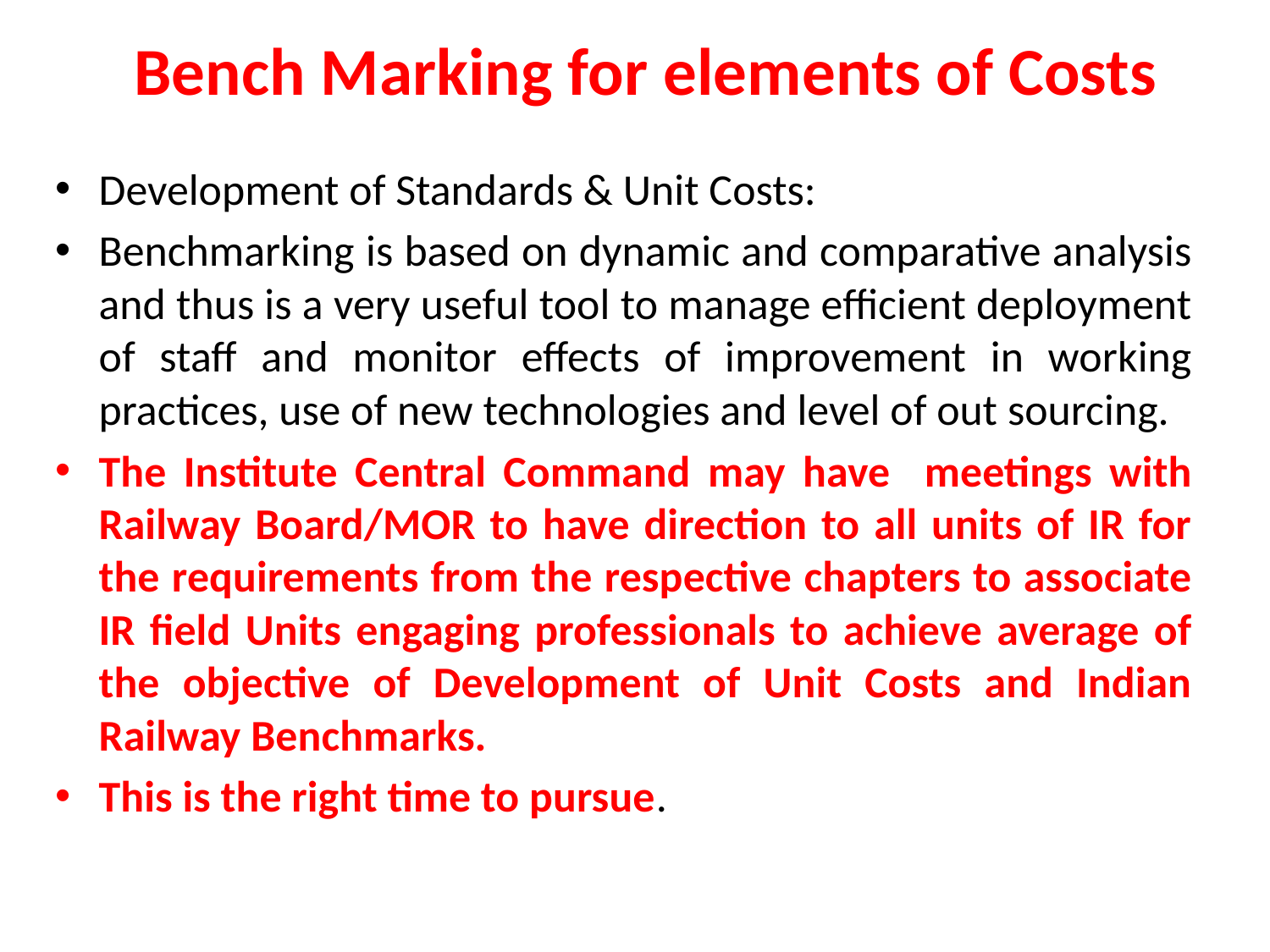

# Bench Marking for elements of Costs
Development of Standards & Unit Costs:
Benchmarking is based on dynamic and comparative analysis and thus is a very useful tool to manage efficient deployment of staff and monitor effects of improvement in working practices, use of new technologies and level of out sourcing.
The Institute Central Command may have  meetings with Railway Board/MOR to have direction to all units of IR for the requirements from the respective chapters to associate IR field Units engaging professionals to achieve average of the objective of Development of Unit Costs and Indian Railway Benchmarks.
This is the right time to pursue.